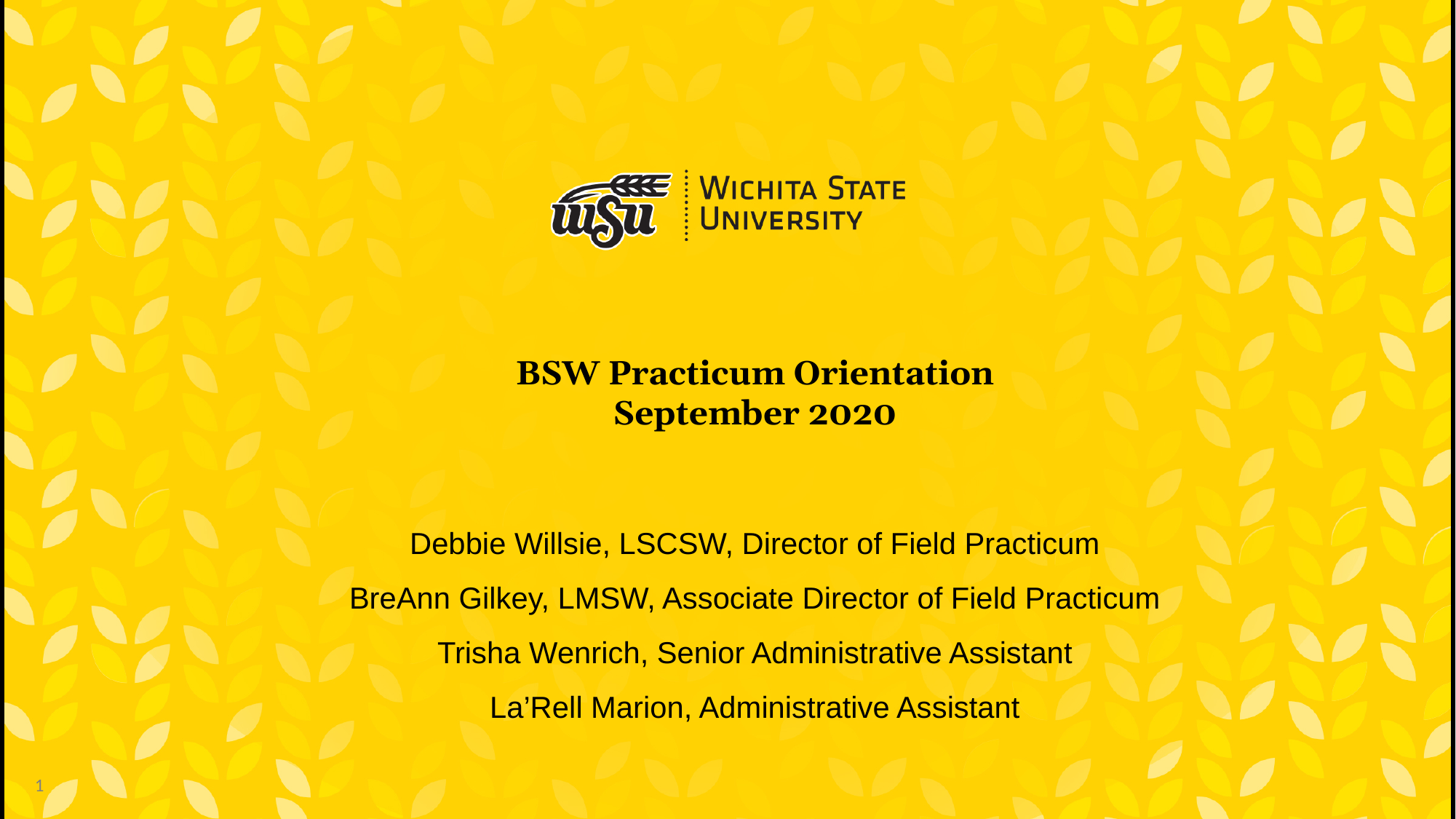

# BSW Practicum Orientation September 2020
Debbie Willsie, LSCSW, Director of Field Practicum
BreAnn Gilkey, LMSW, Associate Director of Field Practicum
Trisha Wenrich, Senior Administrative Assistant
La’Rell Marion, Administrative Assistant